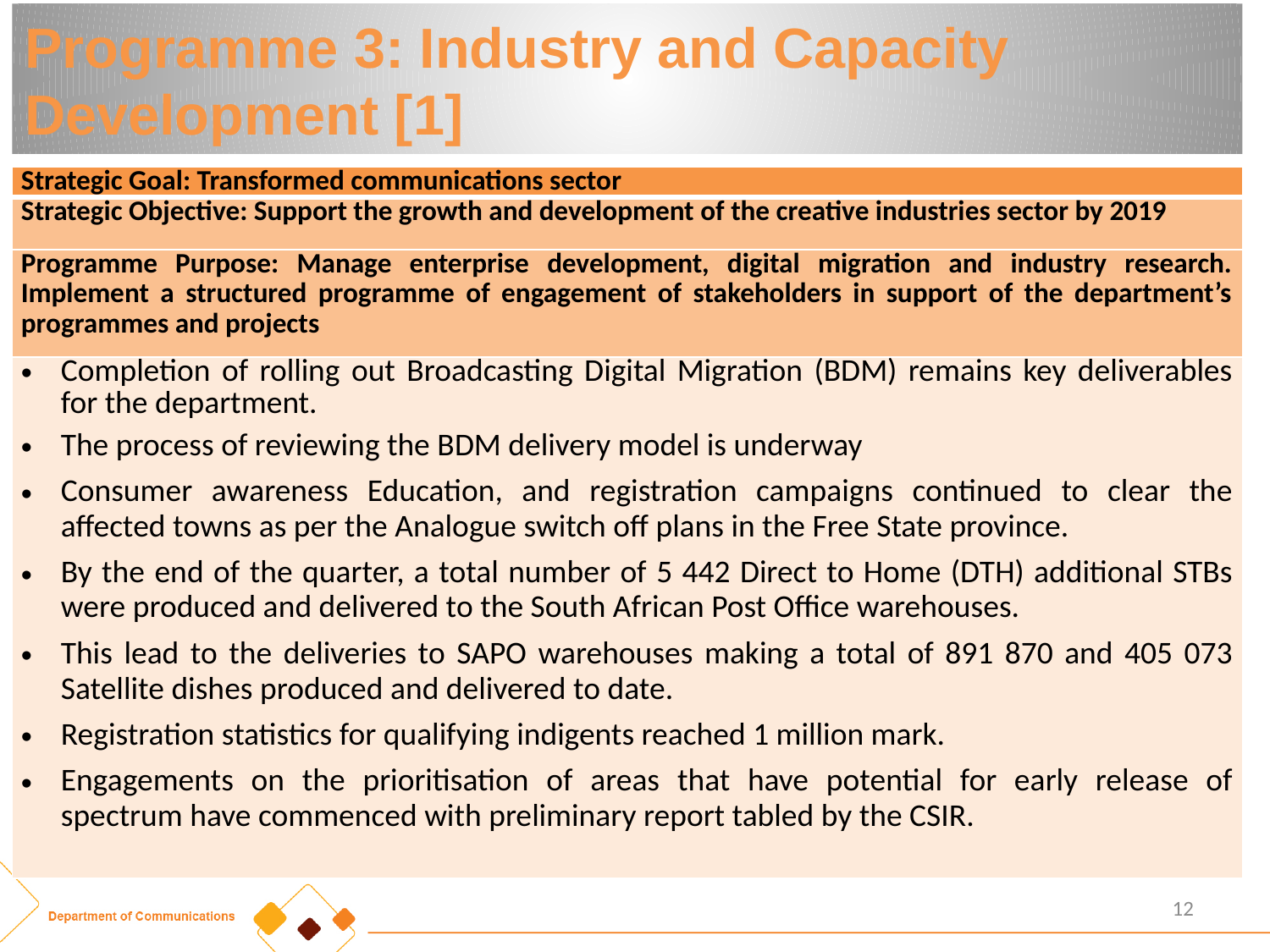

Programme 3: Industry and Capacity Development [1]
| Strategic Goal: Transformed communications sector |
| --- |
| Strategic Objective: Support the growth and development of the creative industries sector by 2019 |
| Programme Purpose: Manage enterprise development, digital migration and industry research. Implement a structured programme of engagement of stakeholders in support of the department’s programmes and projects |
| Completion of rolling out Broadcasting Digital Migration (BDM) remains key deliverables for the department. The process of reviewing the BDM delivery model is underway Consumer awareness Education, and registration campaigns continued to clear the affected towns as per the Analogue switch off plans in the Free State province. By the end of the quarter, a total number of 5 442 Direct to Home (DTH) additional STBs were produced and delivered to the South African Post Office warehouses. This lead to the deliveries to SAPO warehouses making a total of 891 870 and 405 073 Satellite dishes produced and delivered to date. Registration statistics for qualifying indigents reached 1 million mark. Engagements on the prioritisation of areas that have potential for early release of spectrum have commenced with preliminary report tabled by the CSIR. |

12